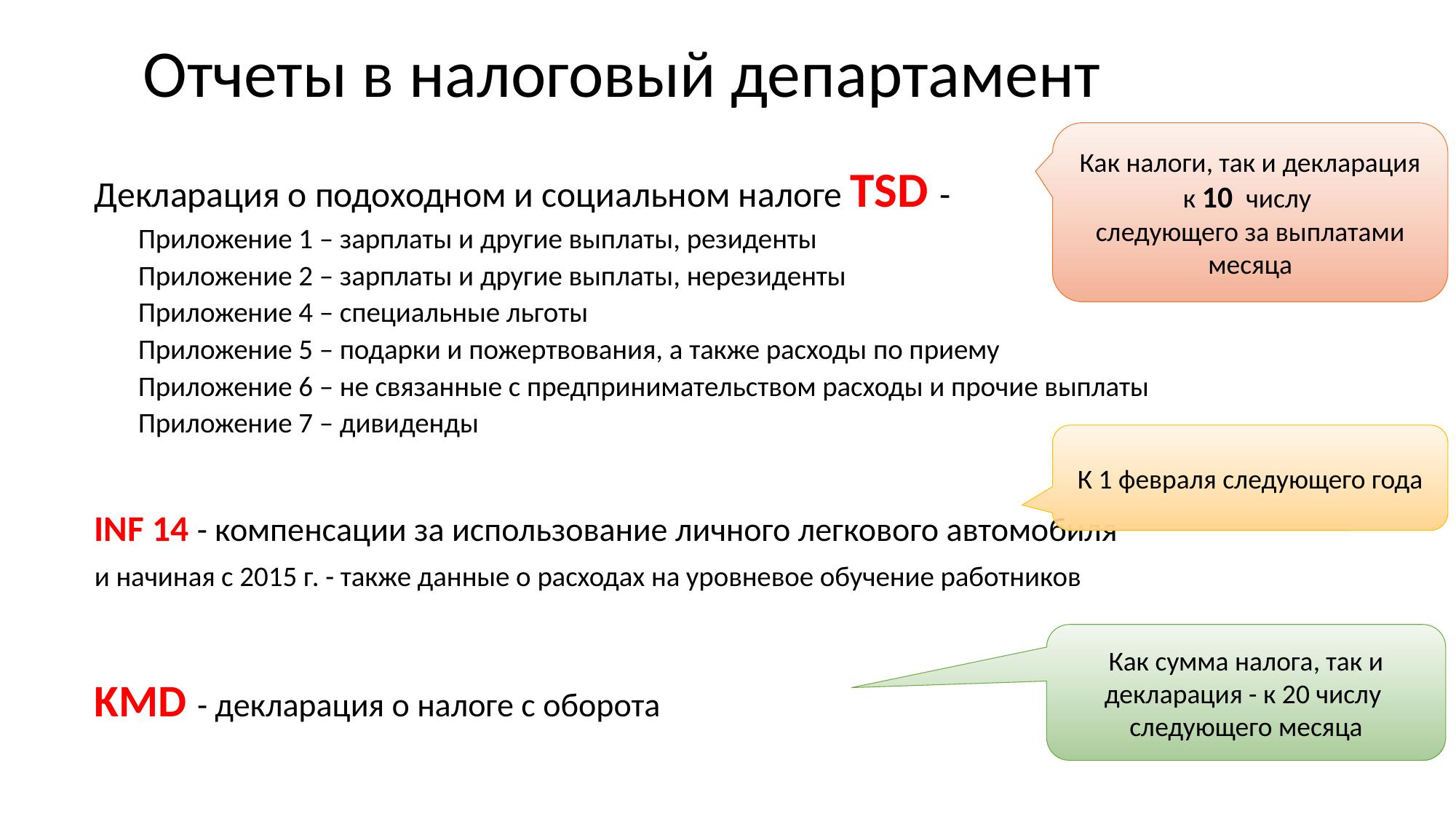

# Отчеты в налоговый департамент
Как налоги, так и декларация к 10  числу
следующего за выплатами месяца
Декларация о подоходном и социальном налоге TSD -
Приложение 1 – зарплаты и другие выплаты, резиденты
Приложение 2 – зарплаты и другие выплаты, нерезиденты
Приложение 4 – специальные льготы
Приложение 5 – подарки и пожертвования, а также расходы по приему
Приложение 6 – не связанные с предпринимательством расходы и прочие выплаты
Приложение 7 – дивиденды

INF 14 - компенсации за использование личного легкового автомобиля
и начиная с 2015 г. - также данные о расходах на уровневое обучение работников

KMD - декларация о налоге с оборота
К 1 февраля следующего года
Как сумма налога, так и декларация - к 20 числу
следующего месяца